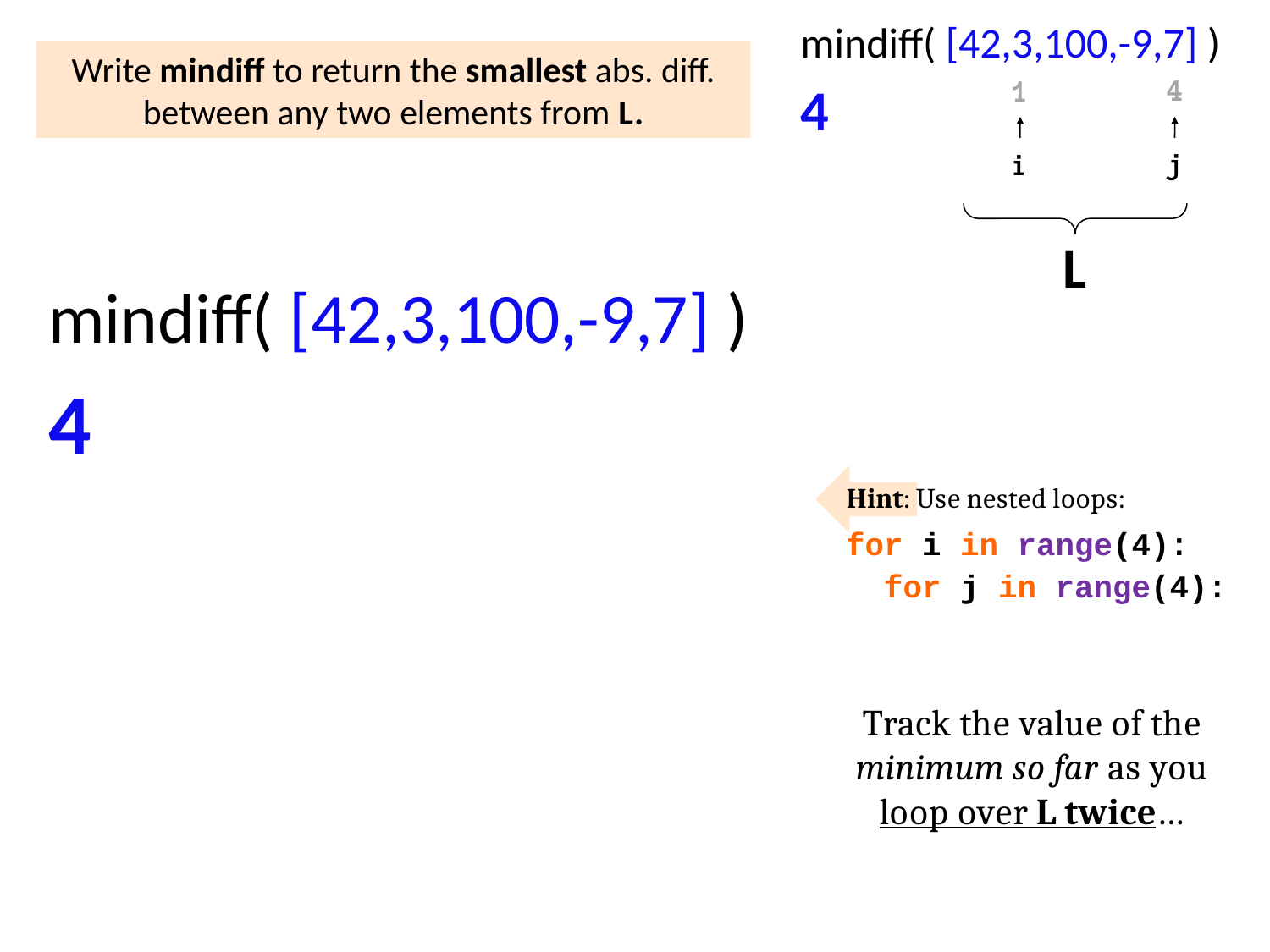

mindiff( [42,3,100,-9,7] )
4
Write mindiff to return the smallest abs. diff. between any two elements from L.
4
1

j
i
L
mindiff( [42,3,100,-9,7] )
4

Hint: Use nested loops:
for i in range(4):
  for j in range(4):
Track the value of the minimum so far as you loop over L twice…